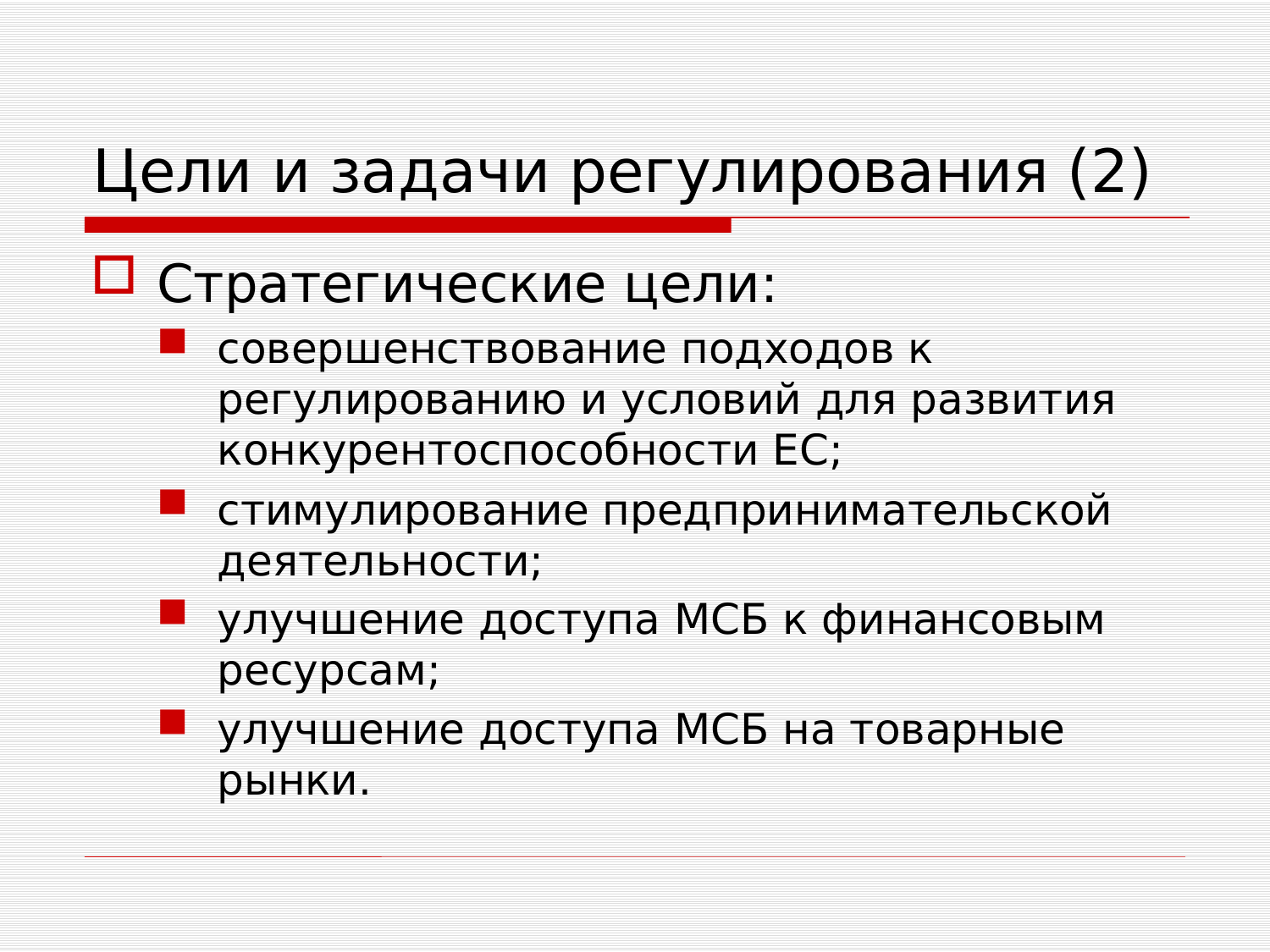

# Цели и задачи регулирования (2)
Стратегические цели:
совершенствование подходов к регулированию и условий для развития конкурентоспособности ЕС;
стимулирование предпринимательской деятельности;
улучшение доступа МСБ к финансовым ресурсам;
улучшение доступа МСБ на товарные рынки.